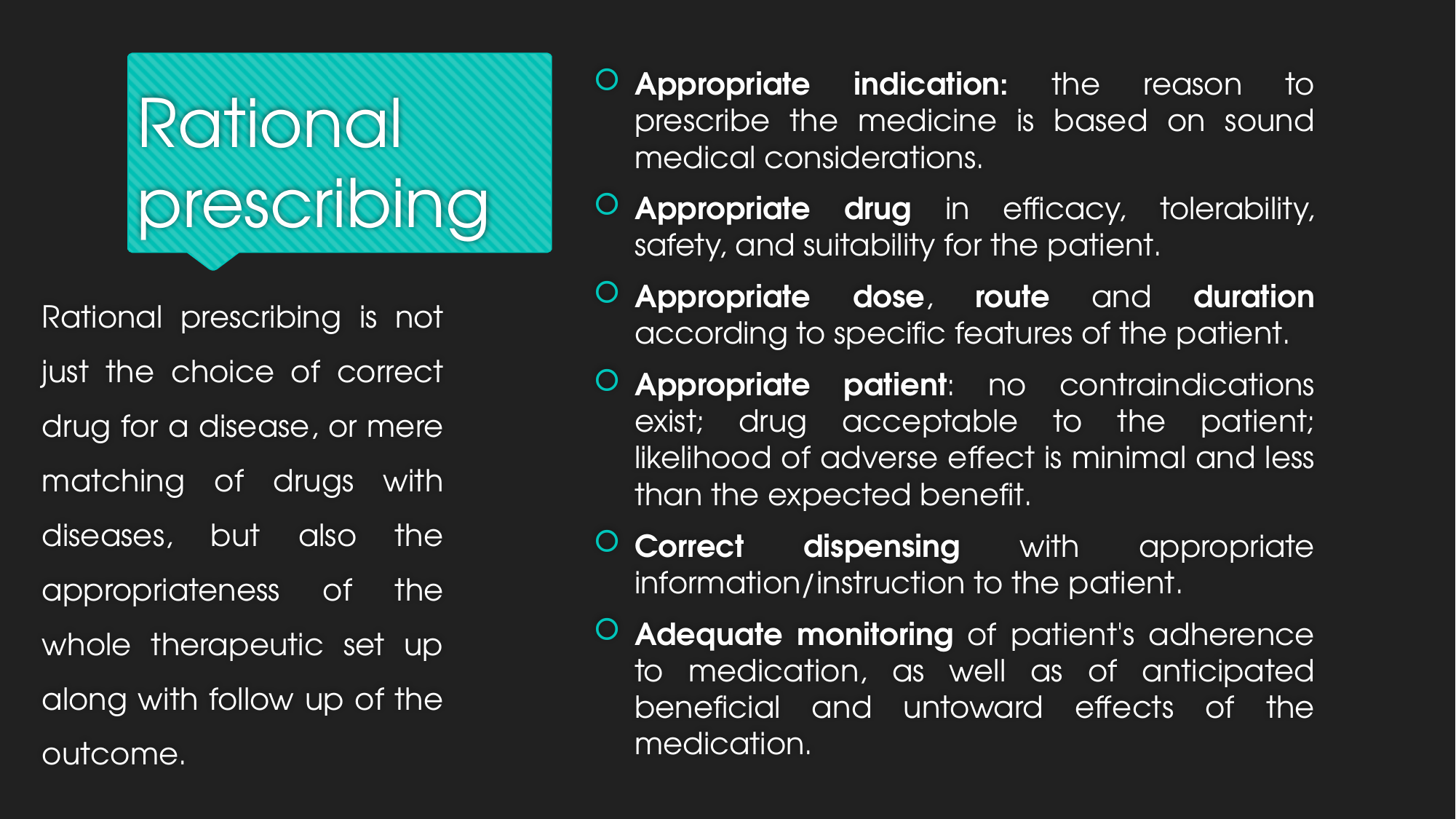

# Rational prescribing
Appropriate indication: the reason to prescribe the medicine is based on sound medical considerations.
Appropriate drug in efficacy, tolerability, safety, and suitability for the patient.
Appropriate dose, route and duration according to specific features of the patient.
Appropriate patient: no contraindications exist; drug acceptable to the patient; likelihood of adverse effect is minimal and less than the expected benefit.
Correct dispensing with appropriate information/instruction to the patient.
Adequate monitoring of patient's adherence to medication, as well as of anticipated beneficial and untoward effects of the medication.
Rational prescribing is not just the choice of correct drug for a disease, or mere matching of drugs with diseases, but also the appropriateness of the whole therapeutic set up along with follow up of the outcome.